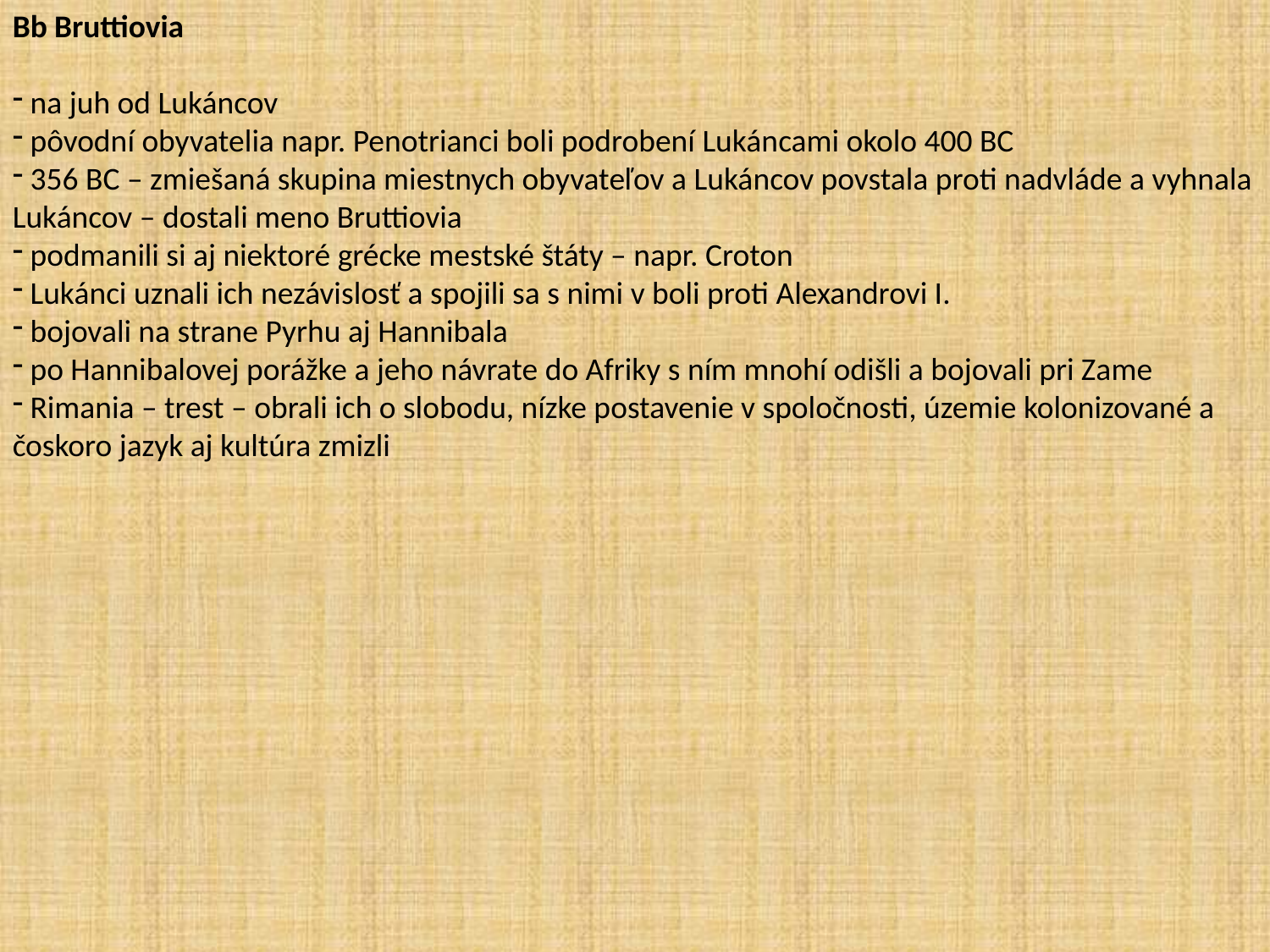

Bb Bruttiovia

 na juh od Lukáncov
 pôvodní obyvatelia napr. Penotrianci boli podrobení Lukáncami okolo 400 BC
 356 BC – zmiešaná skupina miestnych obyvateľov a Lukáncov povstala proti nadvláde a vyhnala Lukáncov – dostali meno Bruttiovia
 podmanili si aj niektoré grécke mestské štáty – napr. Croton
 Lukánci uznali ich nezávislosť a spojili sa s nimi v boli proti Alexandrovi I.
 bojovali na strane Pyrhu aj Hannibala
 po Hannibalovej porážke a jeho návrate do Afriky s ním mnohí odišli a bojovali pri Zame
 Rimania – trest – obrali ich o slobodu, nízke postavenie v spoločnosti, územie kolonizované a čoskoro jazyk aj kultúra zmizli